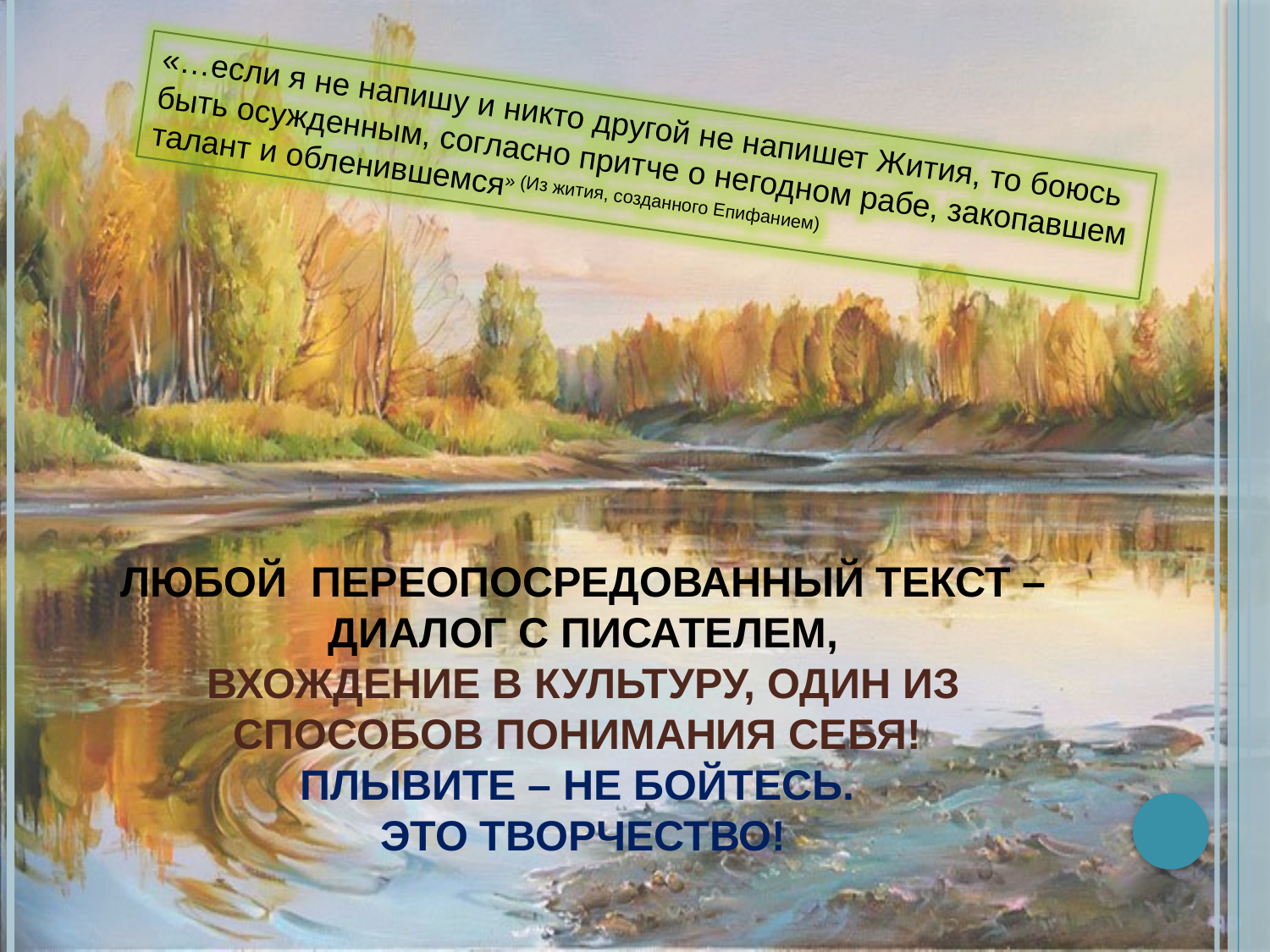

«…если я не напишу и никто другой не напишет Жития, то боюсь быть осужденным, согласно притче о негодном рабе, закопавшем талант и обленившемся» (Из жития, созданного Епифанием)
# Любой  переопосредованный текст – диалог с писателем, вхождение в культуру, один из способов понимания себя! Плывите – не бойтесь. Это ТВОРЧЕСТВО!